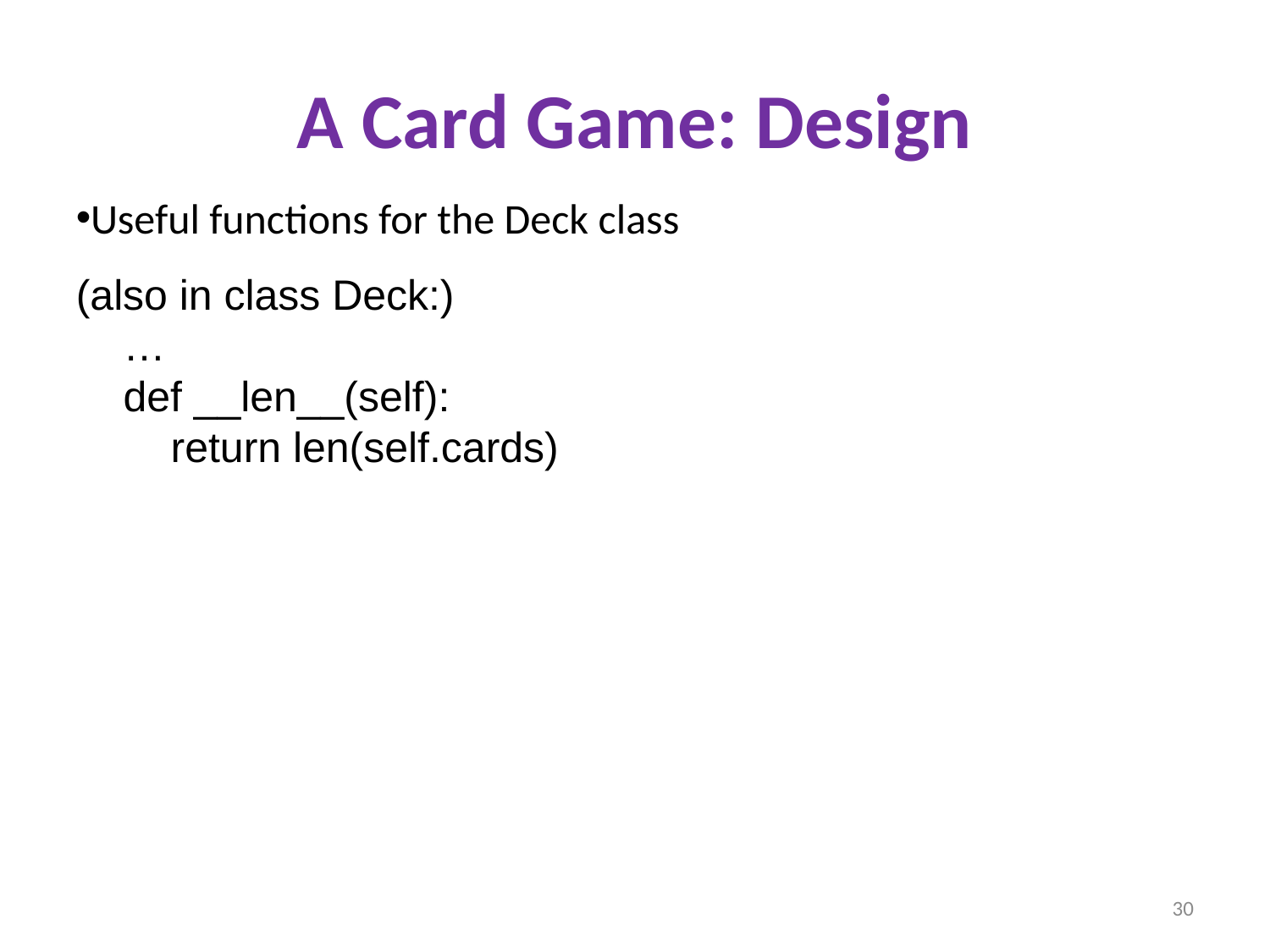

A Card Game: Design
Useful functions for the Deck class
(also in class Deck:)
    …
    def __len__(self):
        return len(self.cards)

30